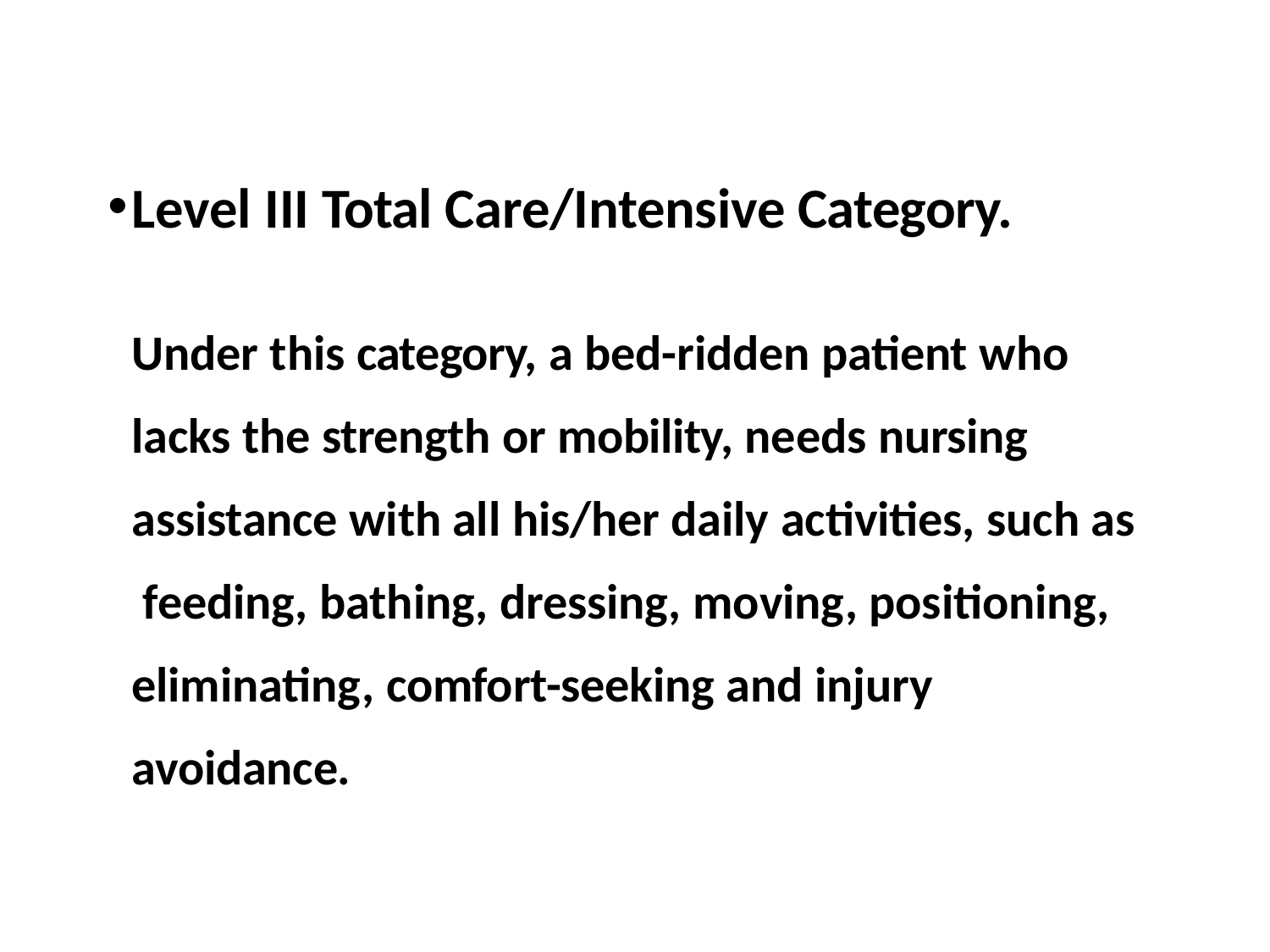

Level III Total Care/Intensive Category.

Under this category, a bed-ridden patient who  lacks the strength or mobility, needs nursing  assistance with all his/her daily activities, such as  feeding, bathing, dressing, moving, positioning,  eliminating, comfort-seeking and injury  avoidance.